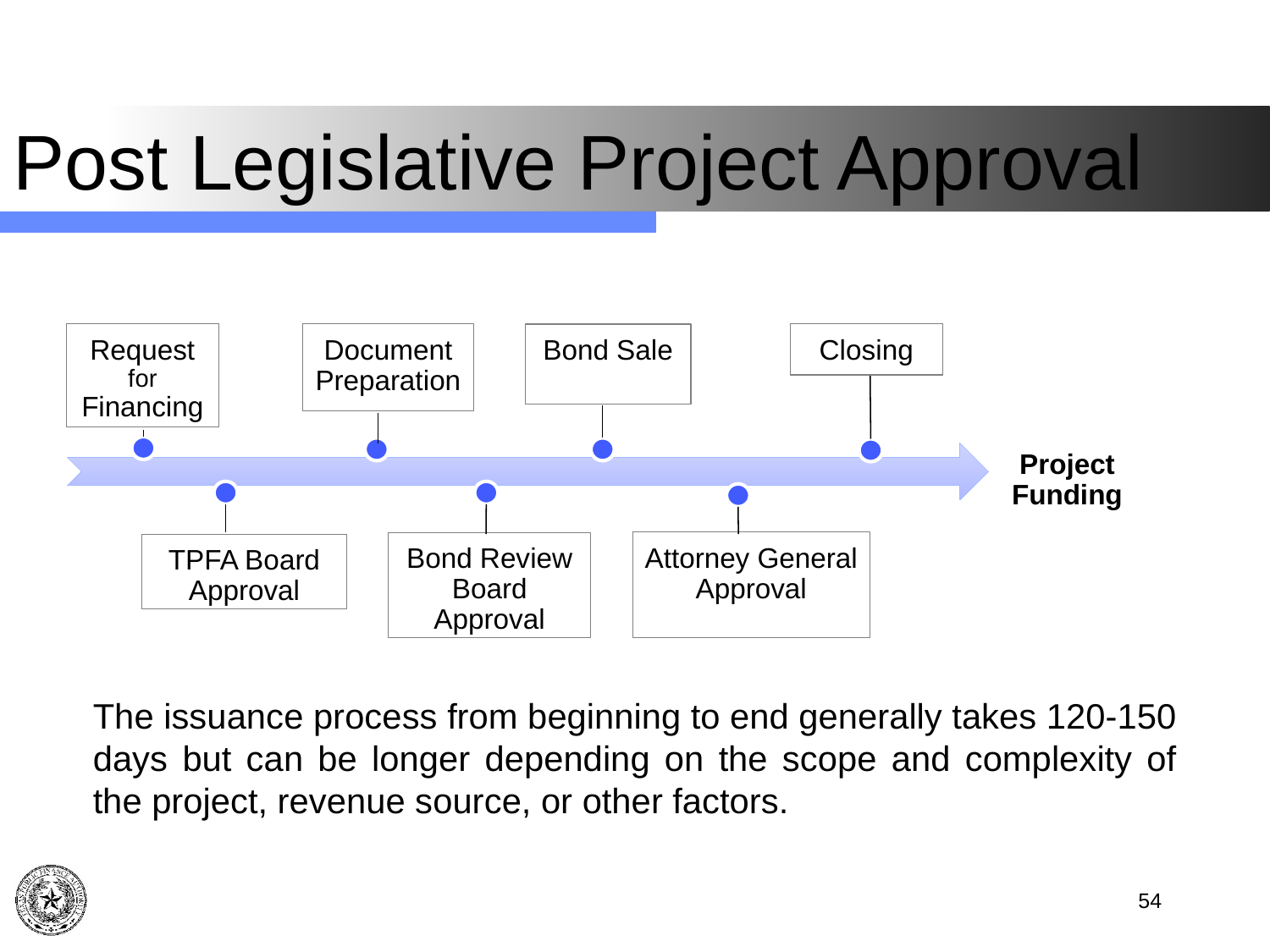

# Post Legislative Project Approval
Request for Financing
Document Preparation
Bond Sale
Closing

Project Funding

Attorney General Approval
Bond Review Board Approval
TPFA Board Approval
The issuance process from beginning to end generally takes 120-150 days but can be longer depending on the scope and complexity of the project, revenue source, or other factors.
54